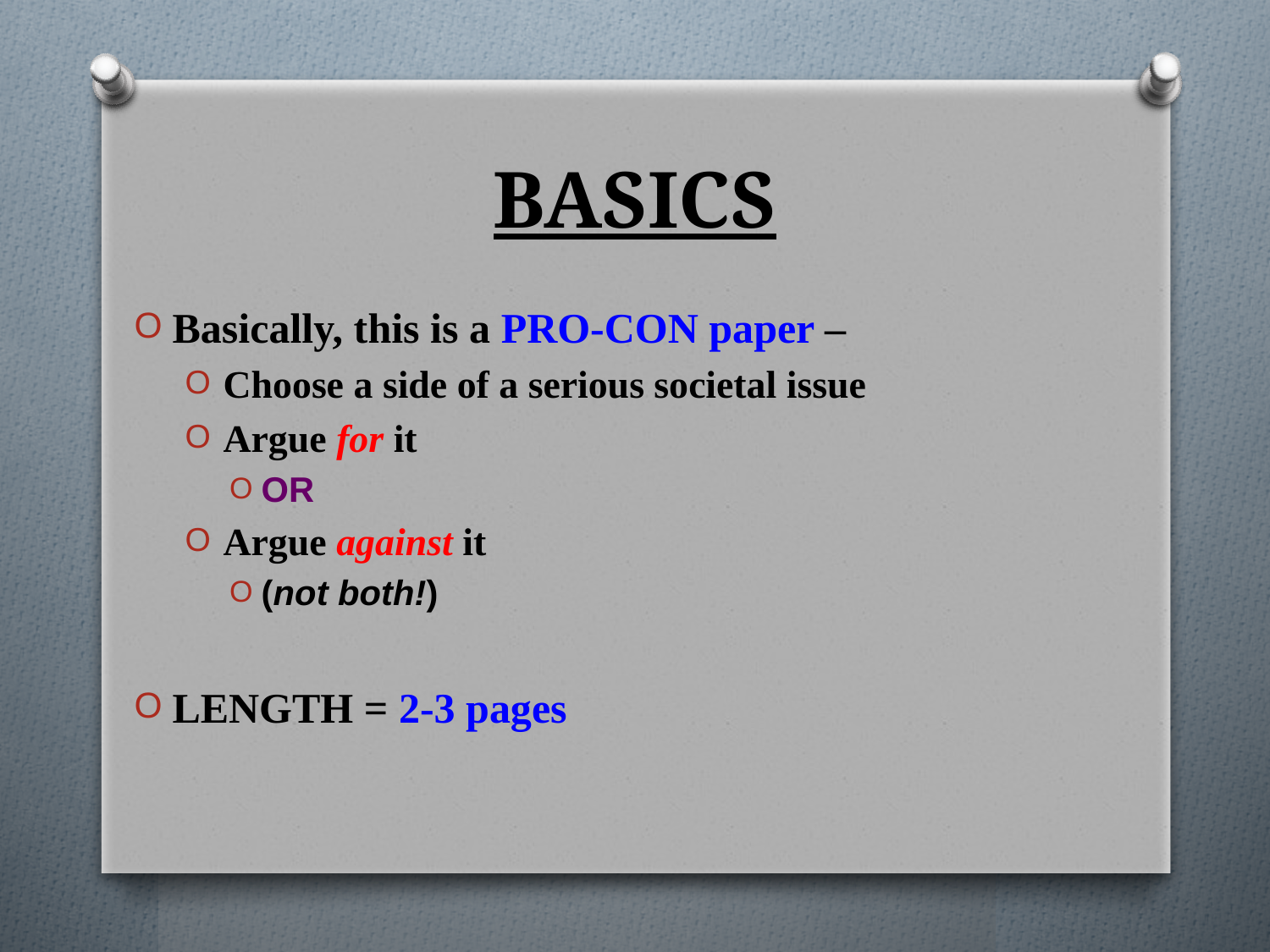

# BASICS
Basically, this is a PRO-CON paper –
Choose a side of a serious societal issue
Argue for it
OR
Argue against it
(not both!)

LENGTH = 2-3 pages